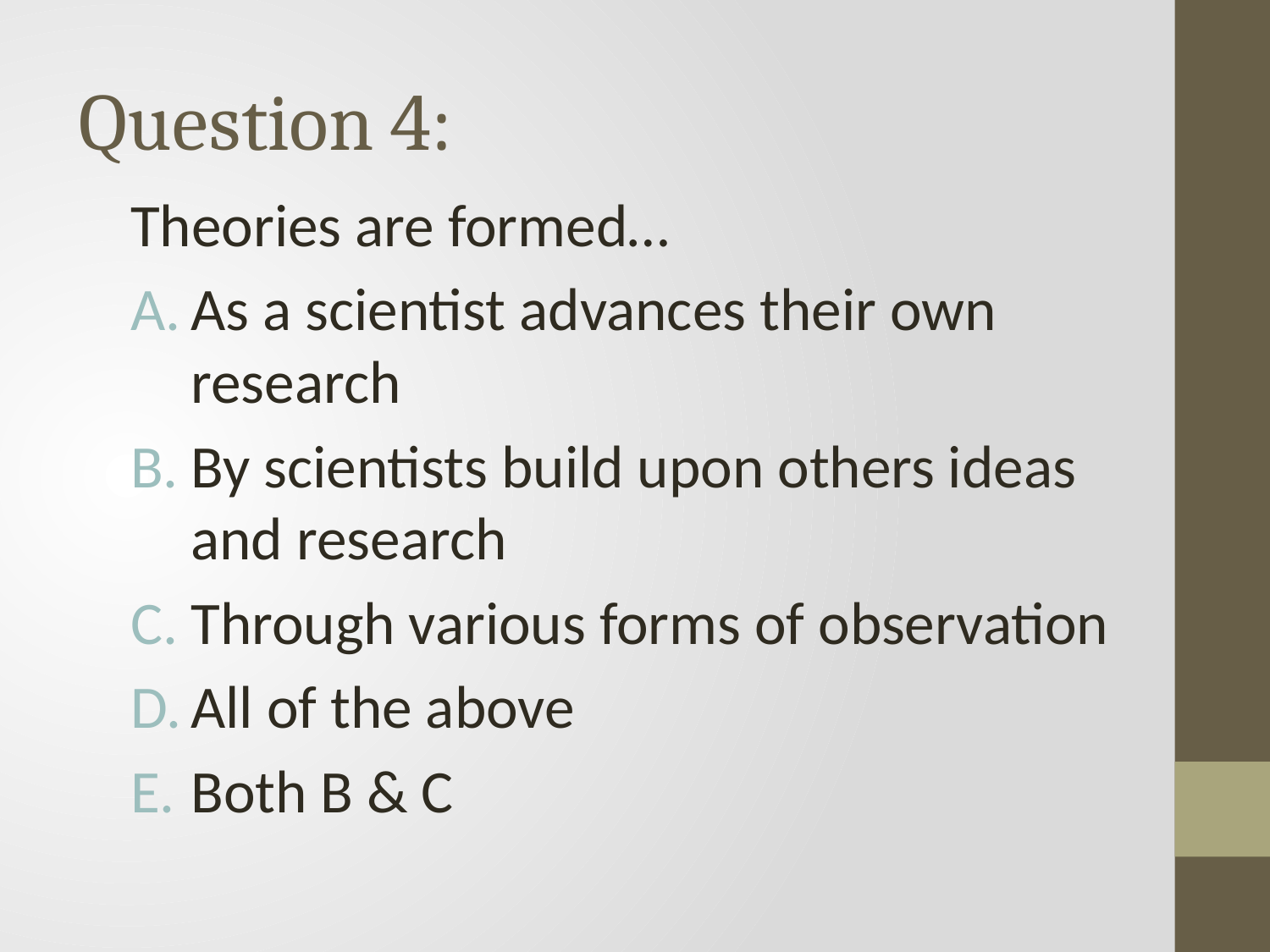

# Question 4:
Theories are formed…
As a scientist advances their own research
By scientists build upon others ideas and research
Through various forms of observation
All of the above
Both B & C